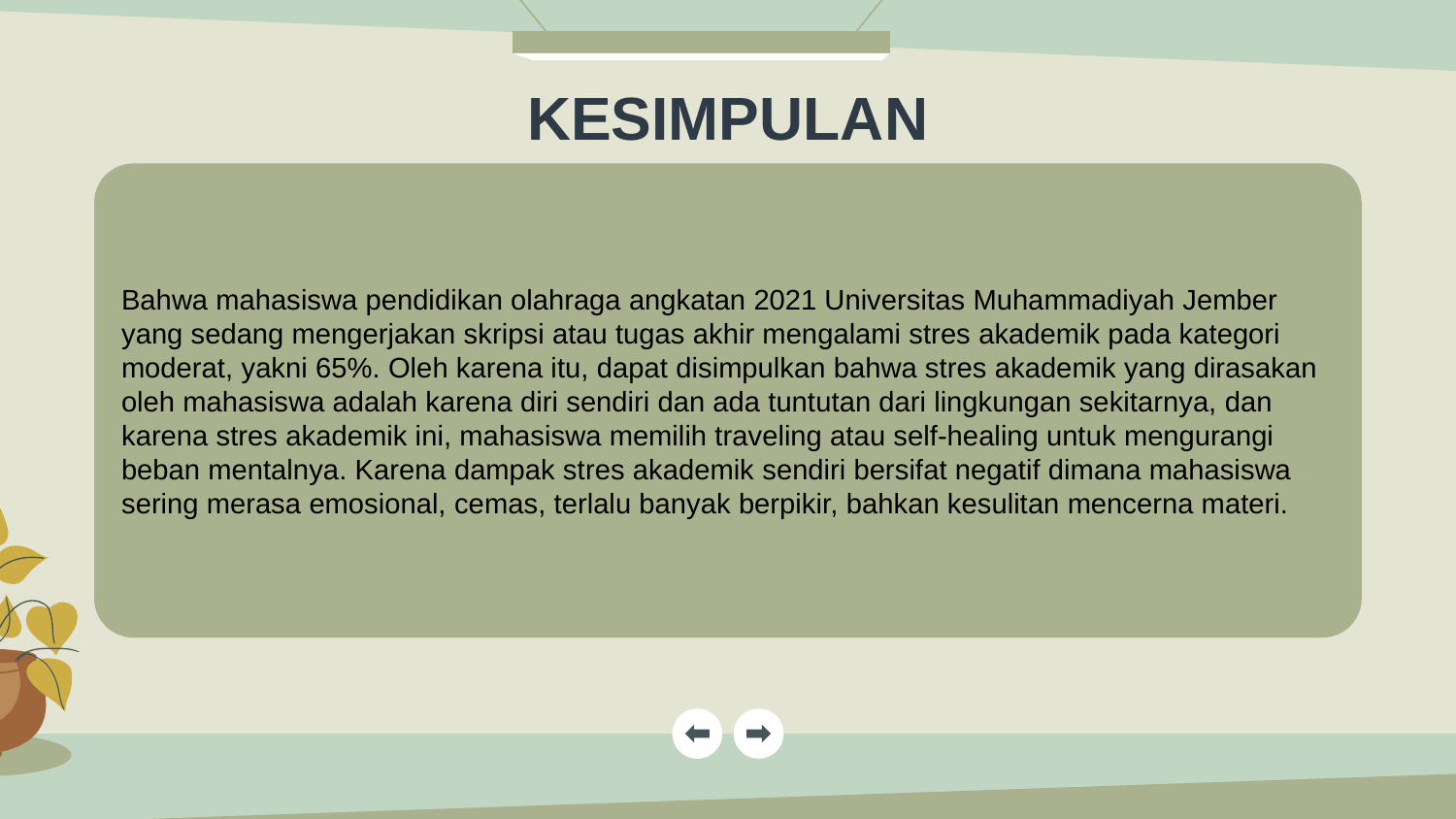

# KESIMPULAN
Bahwa mahasiswa pendidikan olahraga angkatan 2021 Universitas Muhammadiyah Jember yang sedang mengerjakan skripsi atau tugas akhir mengalami stres akademik pada kategori moderat, yakni 65%. Oleh karena itu, dapat disimpulkan bahwa stres akademik yang dirasakan oleh mahasiswa adalah karena diri sendiri dan ada tuntutan dari lingkungan sekitarnya, dan karena stres akademik ini, mahasiswa memilih traveling atau self-healing untuk mengurangi beban mentalnya. Karena dampak stres akademik sendiri bersifat negatif dimana mahasiswa sering merasa emosional, cemas, terlalu banyak berpikir, bahkan kesulitan mencerna materi.